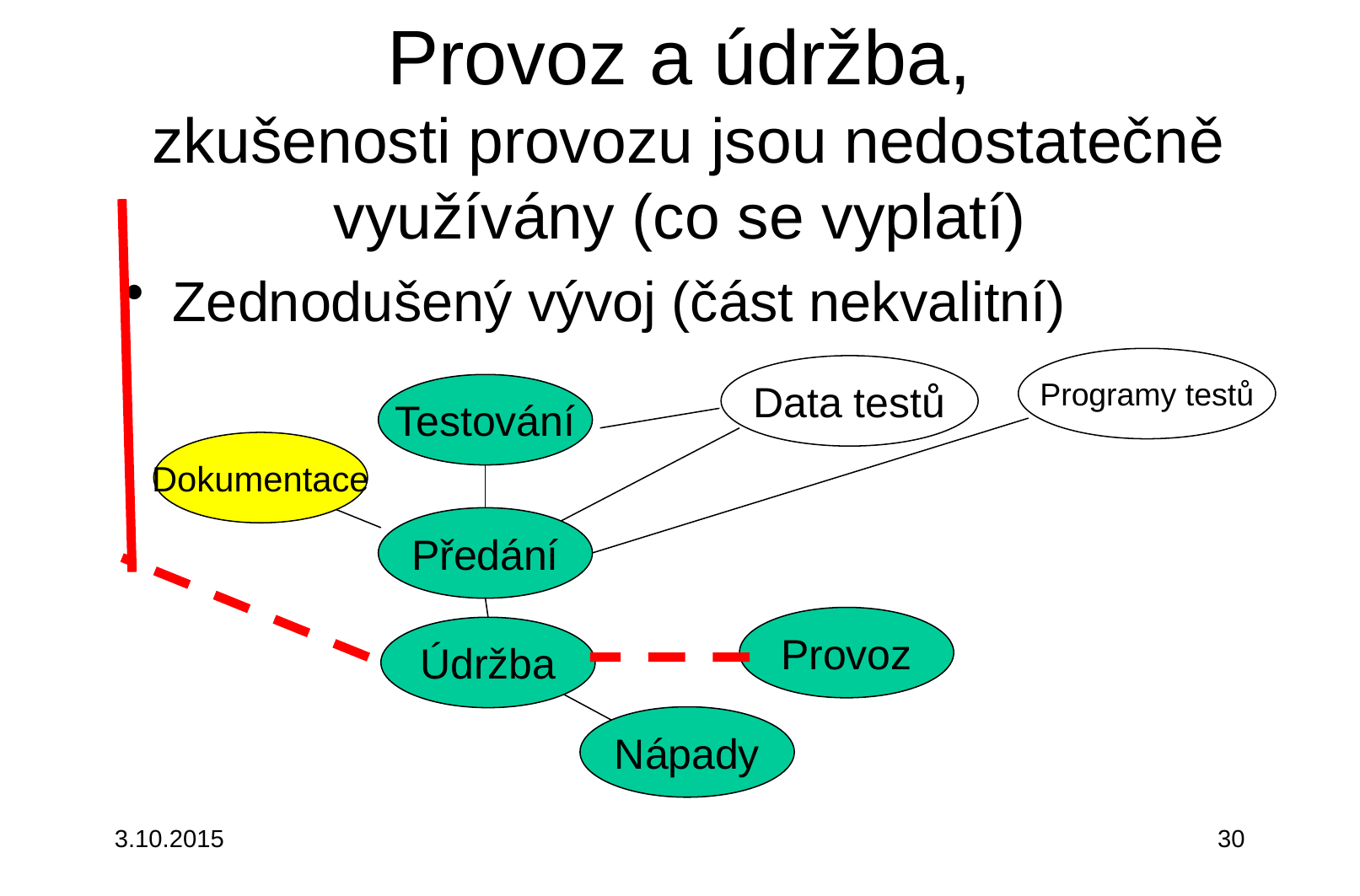

# Provoz a údržba, zkušenosti provozu jsou nedostatečně využívány (co se vyplatí)

Zednodušený vývoj (část nekvalitní)
Programy testů
Data testů
Testování

Dokumentace
Předání

Provoz
Údržba

Nápady
3.10.2015
30